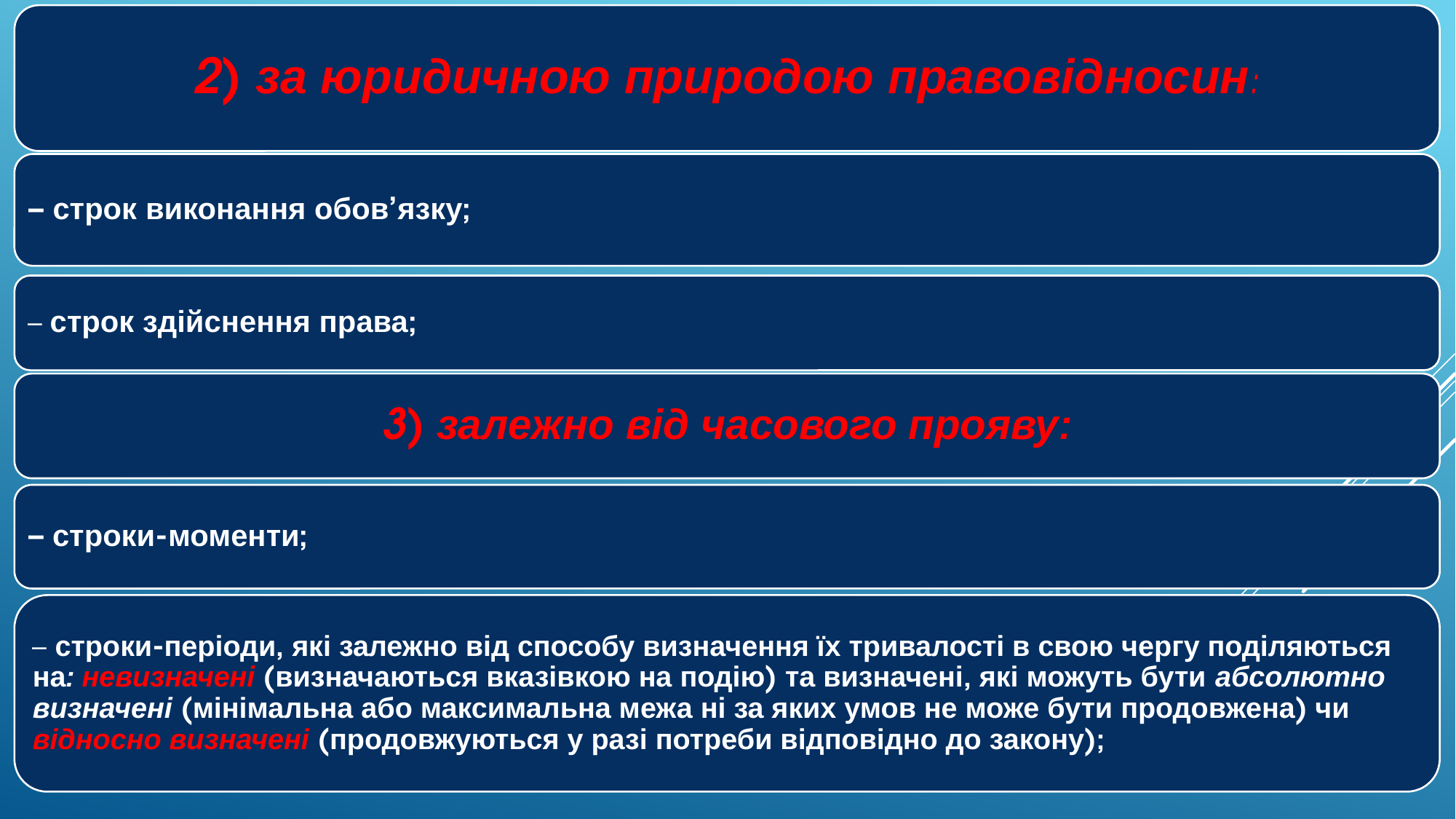

2) за юридичною природою правовідносин:
– строк виконання обов’язку;
– строк здійснення права;
3) залежно від часового прояву:
– строки-моменти;
– строки-періоди, які залежно від способу визначення їх тривалості в свою чергу поділяються на: невизначені (визначаються вказівкою на подію) та визначені, які можуть бути абсолютно визначені (мінімальна або максимальна межа ні за яких умов не може бути продовжена) чи відносно визначені (продовжуються у разі потреби відповідно до закону);